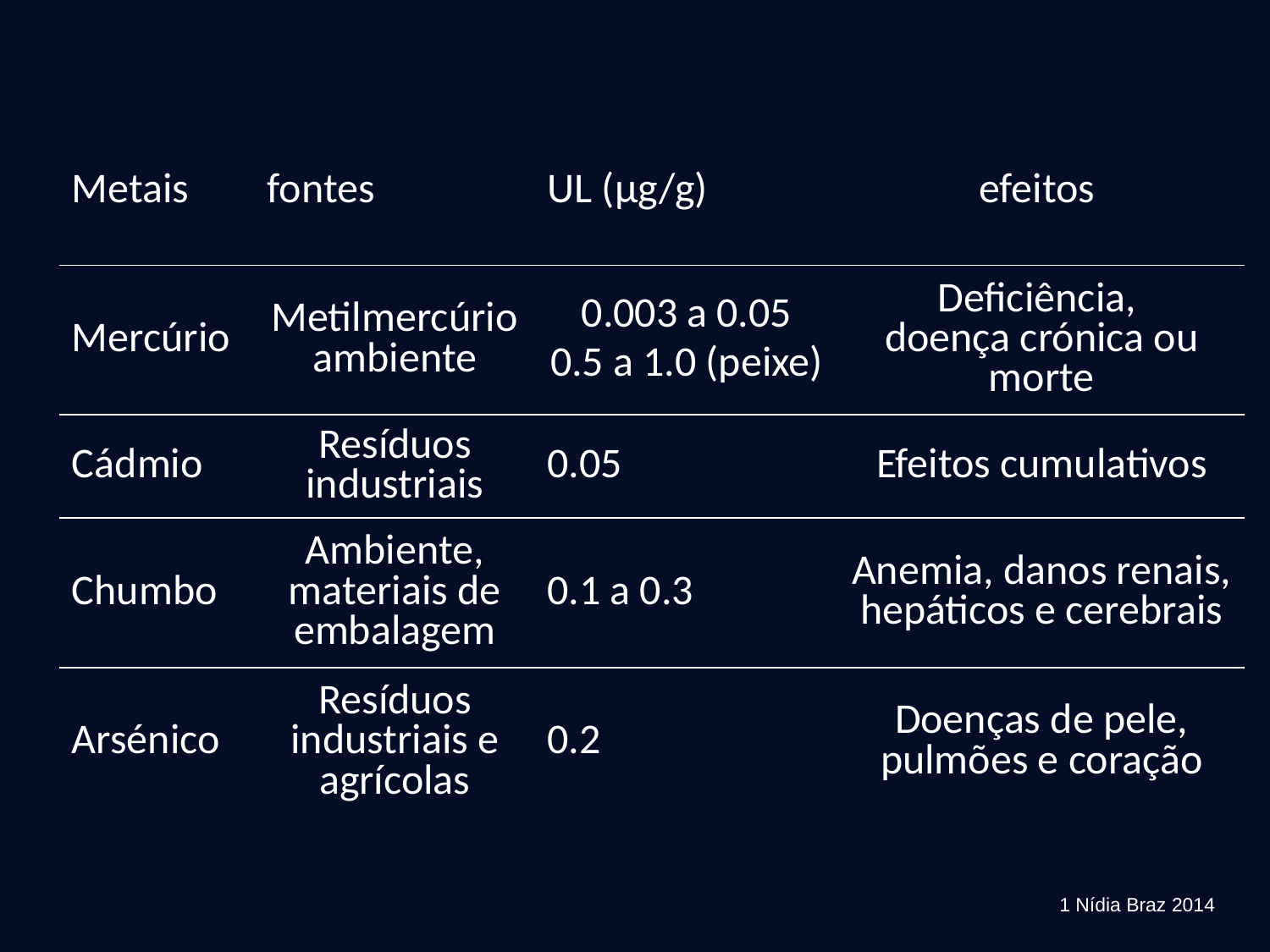

| Metais | fontes | UL (µg/g) | efeitos |
| --- | --- | --- | --- |
| Mercúrio | Metilmercúrio ambiente | 0.003 a 0.05 0.5 a 1.0 (peixe) | Deficiência, doença crónica ou morte |
| Cádmio | Resíduos industriais | 0.05 | Efeitos cumulativos |
| Chumbo | Ambiente, materiais de embalagem | 0.1 a 0.3 | Anemia, danos renais, hepáticos e cerebrais |
| Arsénico | Resíduos industriais e agrícolas | 0.2 | Doenças de pele, pulmões e coração |
1 Nídia Braz 2014